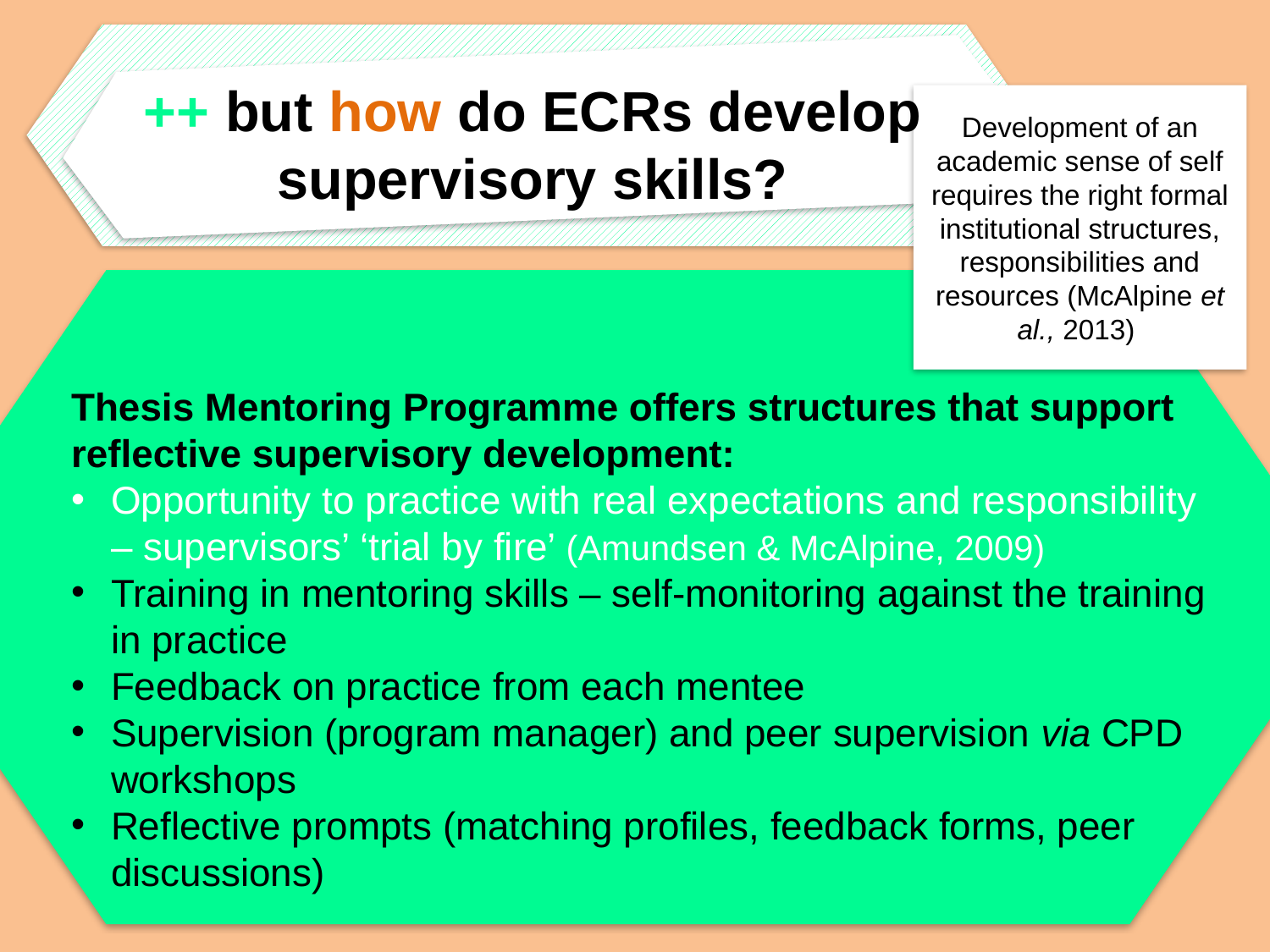

++ but how do ECRs develop supervisory skills?
Development of an academic sense of self requires the right formal institutional structures, responsibilities and resources (McAlpine et al., 2013)

Thesis Mentoring Programme offers structures that support reflective supervisory development:
Opportunity to practice with real expectations and responsibility – supervisors’ ‘trial by fire’ (Amundsen & McAlpine, 2009)
Training in mentoring skills – self-monitoring against the training in practice
Feedback on practice from each mentee
Supervision (program manager) and peer supervision via CPD workshops
Reflective prompts (matching profiles, feedback forms, peer discussions)